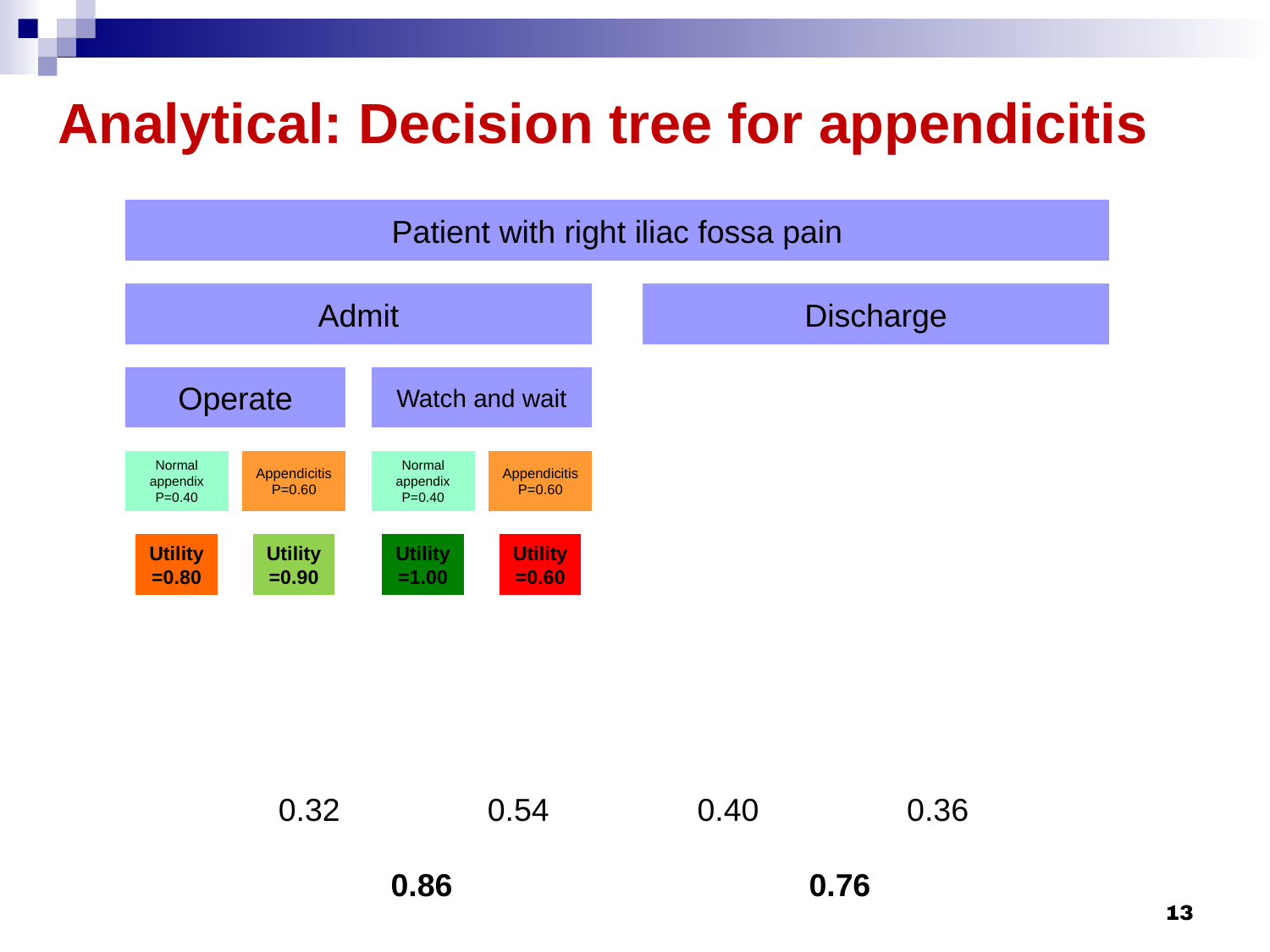

# Analytical: Decision tree for appendicitis
Patient with right iliac fossa pain
Admit
Operate
Normal appendix
P=0.40
Utility=0.80
Appendicitis
P=0.60
Utility=0.90
Watch and wait
Normal appendix
P=0.40
Utility=1.00
Appendicitis
P=0.60
Utility=0.60
Discharge

                     0.32	                0.54	           0.40	      0.36
0.86
0.76
13